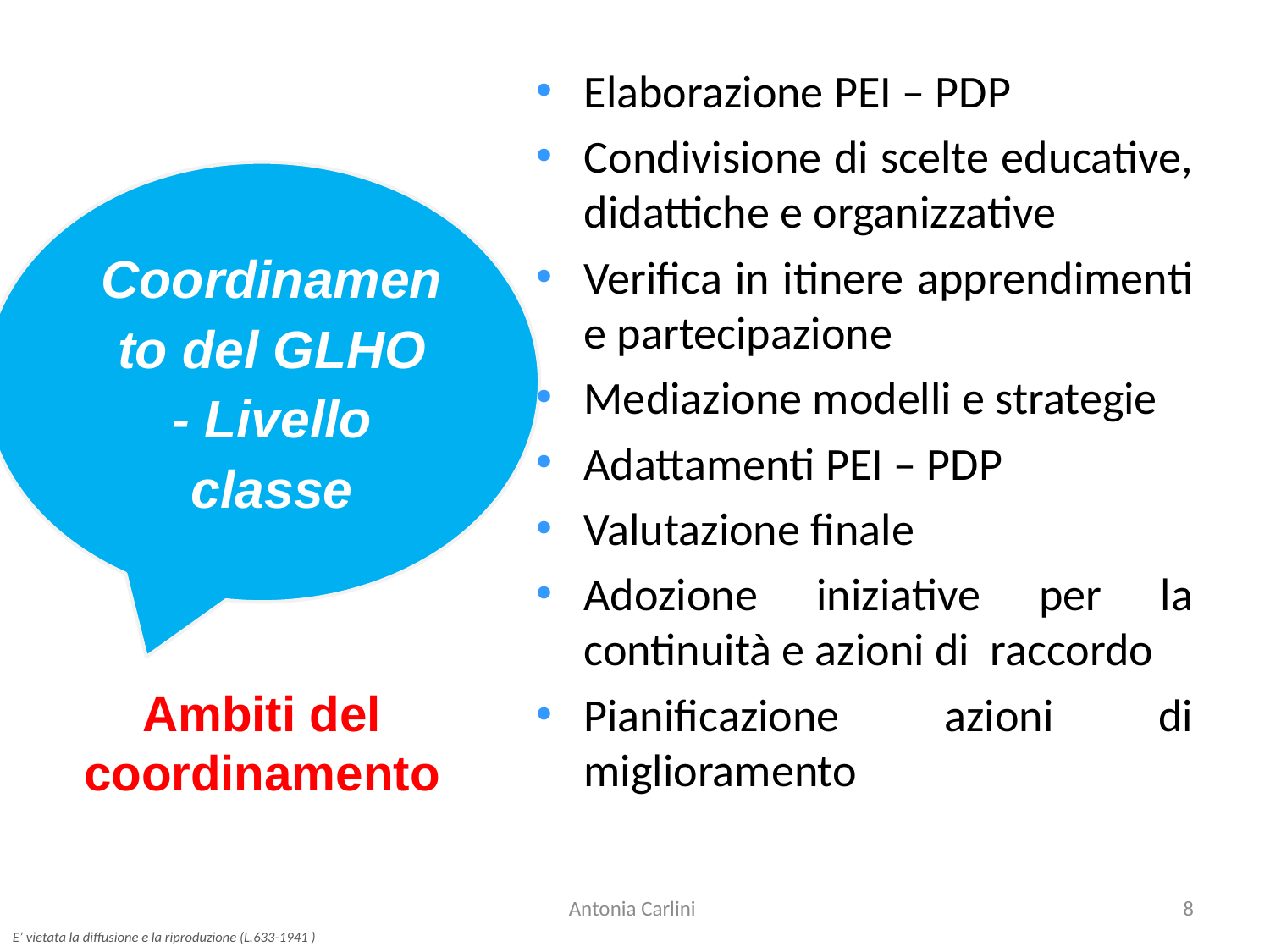

Elaborazione PEI – PDP
Condivisione di scelte educative, didattiche e organizzative
Verifica in itinere apprendimenti e partecipazione
Mediazione modelli e strategie
Adattamenti PEI – PDP
Valutazione finale
Adozione iniziative per la continuità e azioni di  raccordo
Pianificazione azioni di miglioramento

Coordinamento del GLHO
- Livello classe

Ambiti del coordinamento
Antonia Carlini
8
E’ vietata la diffusione e la riproduzione (L.633-1941 )